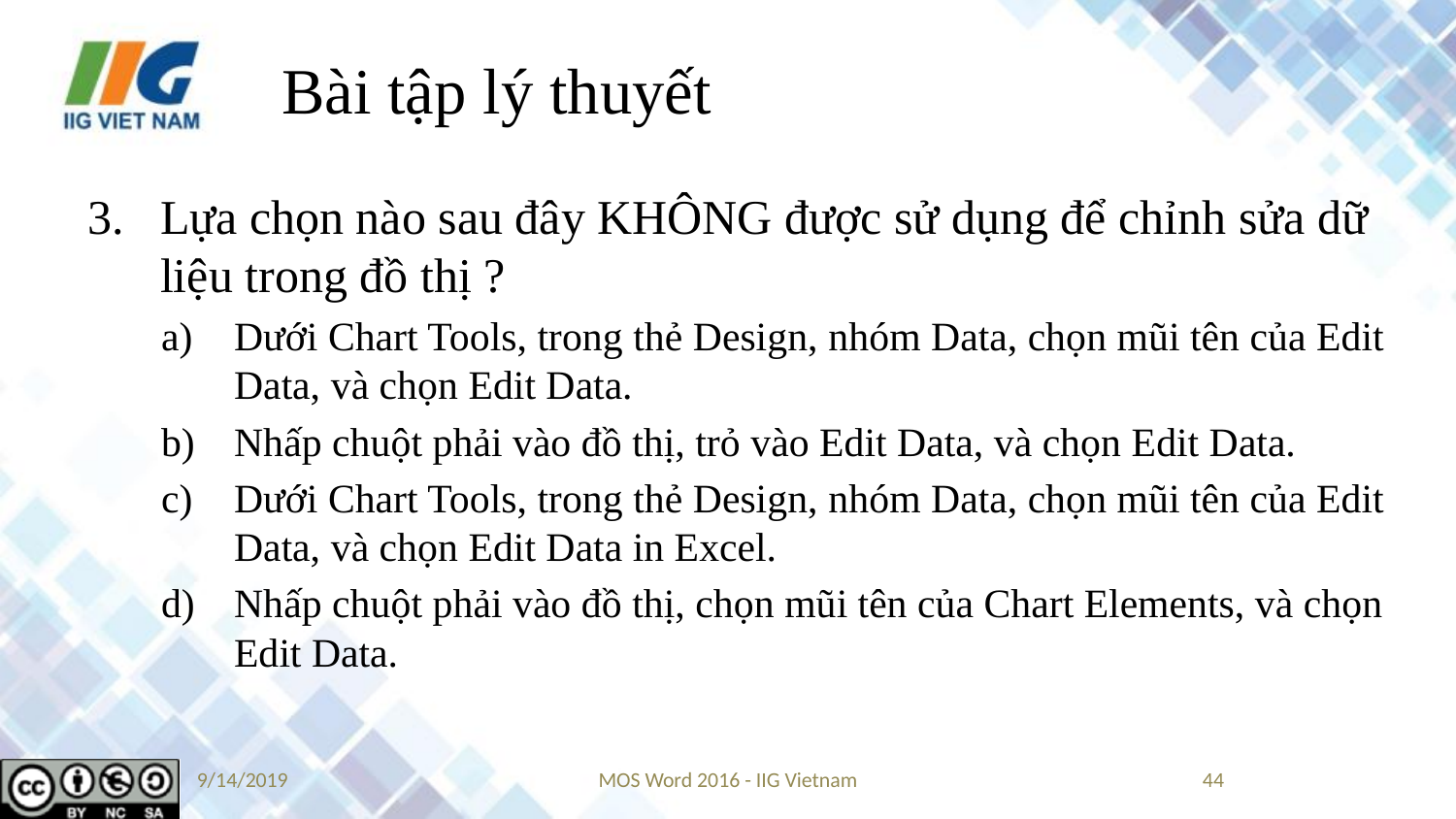

# Bài tập lý thuyết
Lựa chọn nào sau đây KHÔNG được sử dụng để chỉnh sửa dữ liệu trong đồ thị ?
Dưới Chart Tools, trong thẻ Design, nhóm Data, chọn mũi tên của Edit Data, và chọn Edit Data.
Nhấp chuột phải vào đồ thị, trỏ vào Edit Data, và chọn Edit Data.
Dưới Chart Tools, trong thẻ Design, nhóm Data, chọn mũi tên của Edit Data, và chọn Edit Data in Excel.
Nhấp chuột phải vào đồ thị, chọn mũi tên của Chart Elements, và chọn Edit Data.

9/14/2019
MOS Word 2016 - IIG Vietnam
44